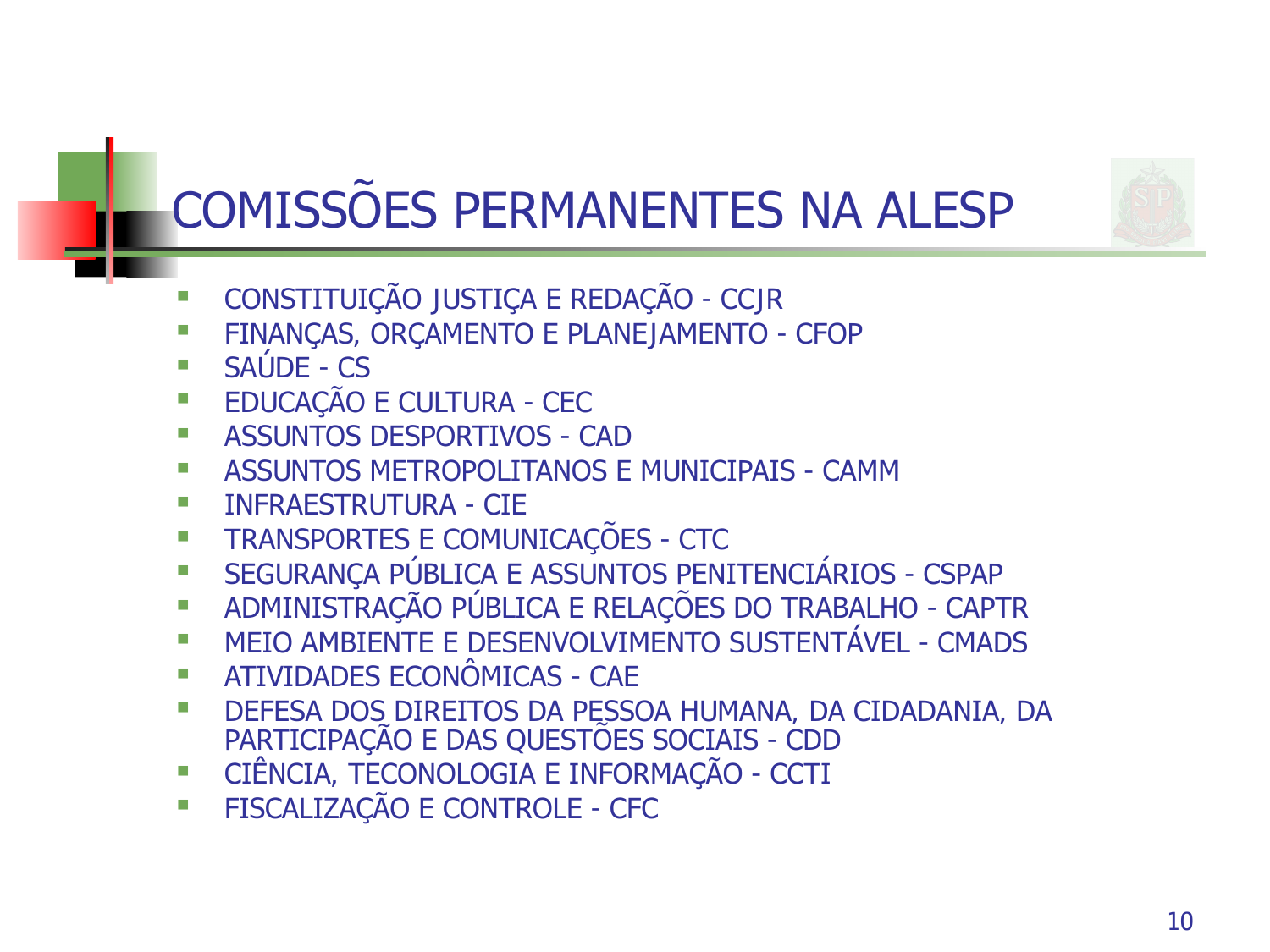

# COMISSÕES PERMANENTES NA ALESP
CONSTITUIÇÃO JUSTIÇA E REDAÇÃO - CCJR
FINANÇAS, ORÇAMENTO E PLANEJAMENTO - CFOP
SAÚDE - CS
EDUCAÇÃO E CULTURA - CEC
ASSUNTOS DESPORTIVOS - CAD
ASSUNTOS METROPOLITANOS E MUNICIPAIS - CAMM
INFRAESTRUTURA - CIE
TRANSPORTES E COMUNICAÇÕES - CTC
SEGURANÇA PÚBLICA E ASSUNTOS PENITENCIÁRIOS - CSPAP
ADMINISTRAÇÃO PÚBLICA E RELAÇÕES DO TRABALHO - CAPTR
MEIO AMBIENTE E DESENVOLVIMENTO SUSTENTÁVEL - CMADS
ATIVIDADES ECONÔMICAS - CAE
DEFESA DOS DIREITOS DA PESSOA HUMANA, DA CIDADANIA, DA PARTICIPAÇÃO E DAS QUESTÕES SOCIAIS - CDD
CIÊNCIA, TECONOLOGIA E INFORMAÇÃO - CCTI
FISCALIZAÇÃO E CONTROLE - CFC

10